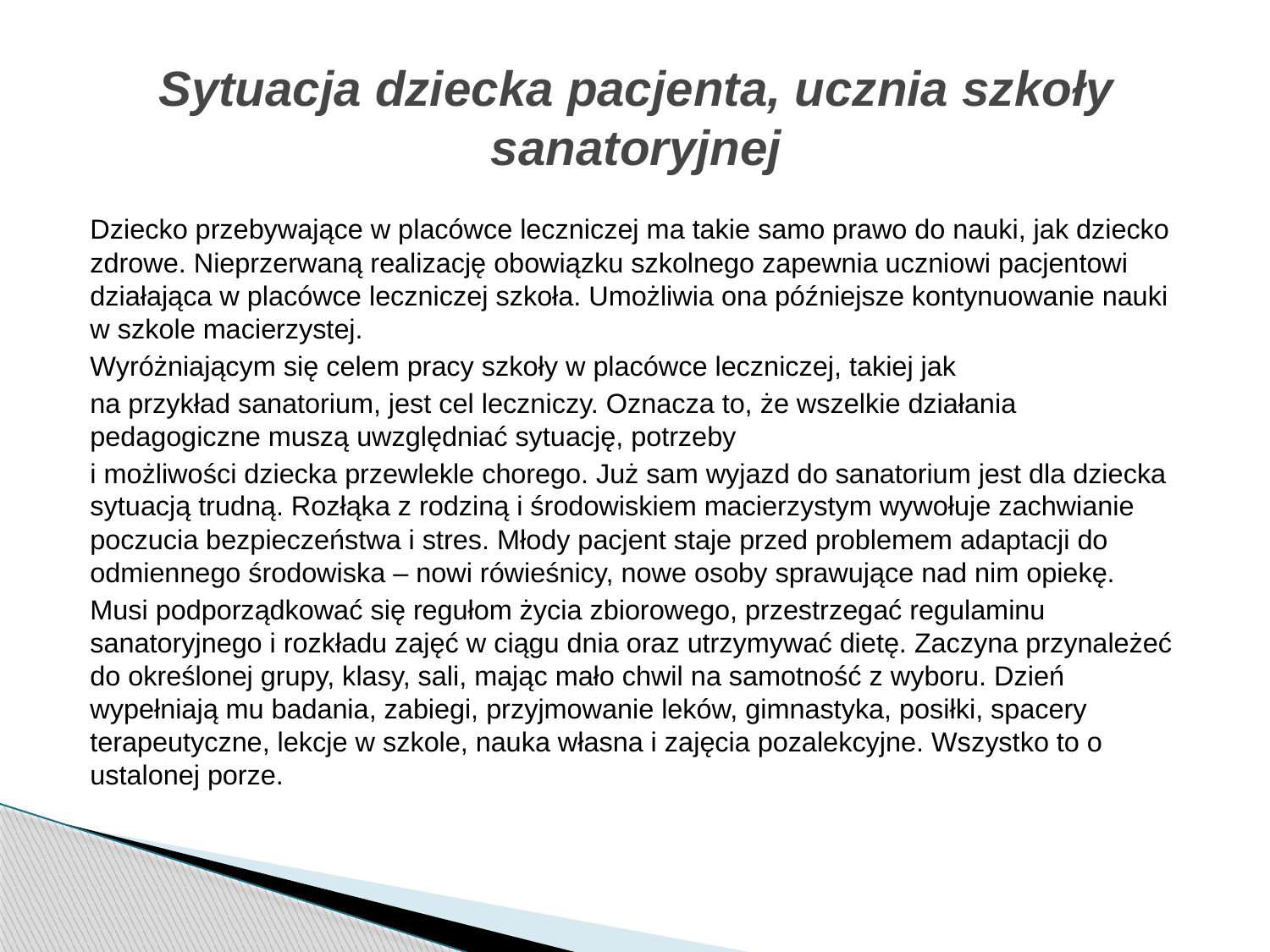

# Sytuacja dziecka pacjenta, ucznia szkoły sanatoryjnej
Dziecko przebywające w placówce leczniczej ma takie samo prawo do nauki, jak dziecko zdrowe. Nieprzerwaną realizację obowiązku szkolnego zapewnia uczniowi pacjentowi działająca w placówce leczniczej szkoła. Umożliwia ona późniejsze kontynuowanie nauki w szkole macierzystej.
Wyróżniającym się celem pracy szkoły w placówce leczniczej, takiej jak
na przykład sanatorium, jest cel leczniczy. Oznacza to, że wszelkie działania pedagogiczne muszą uwzględniać sytuację, potrzeby
i możliwości dziecka przewlekle chorego. Już sam wyjazd do sanatorium jest dla dziecka sytuacją trudną. Rozłąka z rodziną i środowiskiem macierzystym wywołuje zachwianie poczucia bezpieczeństwa i stres. Młody pacjent staje przed problemem adaptacji do odmiennego środowiska – nowi rówieśnicy, nowe osoby sprawujące nad nim opiekę.
Musi podporządkować się regułom życia zbiorowego, przestrzegać regulaminu sanatoryjnego i rozkładu zajęć w ciągu dnia oraz utrzymywać dietę. Zaczyna przynależeć do określonej grupy, klasy, sali, mając mało chwil na samotność z wyboru. Dzień wypełniają mu badania, zabiegi, przyjmowanie leków, gimnastyka, posiłki, spacery terapeutyczne, lekcje w szkole, nauka własna i zajęcia pozalekcyjne. Wszystko to o ustalonej porze.